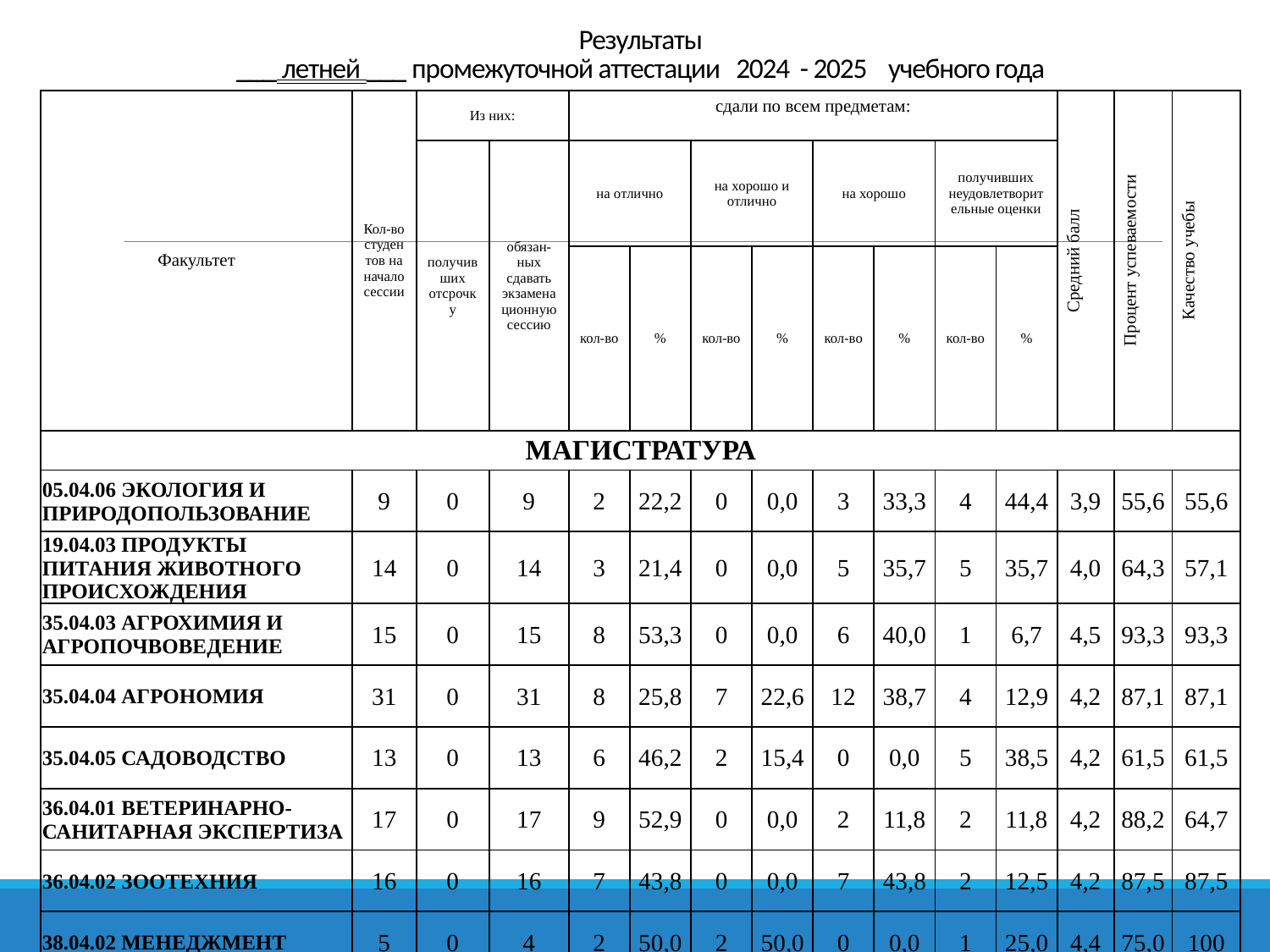

# Результаты ___ летней ___ промежуточной аттестации   2024  - 2025    учебного года
| Факультет | Кол-во студентов на начало сессии | Из них: |  | сдали по всем предметам: |  |  |  |  |  |  |  | Средний балл | Процент успеваемости | Качество учебы |
| --- | --- | --- | --- | --- | --- | --- | --- | --- | --- | --- | --- | --- | --- | --- |
|  |  | получивших отсрочку | обязан-ных сдавать экзаменационную сессию | на отлично |  | на хорошо и отлично |  | на хорошо |  | получивших неудовлетворительные оценки |  |  |  |  |
|  |  |  |  | кол-во | % | кол-во | % | кол-во | % | кол-во | % |  |  |  |
| МАГИСТРАТУРА |  |  |  |  |  |  |  |  |  |  |  |  |  |  |
| 05.04.06 ЭКОЛОГИЯ И ПРИРОДОПОЛЬЗОВАНИЕ | 9 | 0 | 9 | 2 | 22,2 | 0 | 0,0 | 3 | 33,3 | 4 | 44,4 | 3,9 | 55,6 | 55,6 |
| 19.04.03 ПРОДУКТЫ ПИТАНИЯ ЖИВОТНОГО ПРОИСХОЖДЕНИЯ | 14 | 0 | 14 | 3 | 21,4 | 0 | 0,0 | 5 | 35,7 | 5 | 35,7 | 4,0 | 64,3 | 57,1 |
| 35.04.03 АГРОХИМИЯ И АГРОПОЧВОВЕДЕНИЕ | 15 | 0 | 15 | 8 | 53,3 | 0 | 0,0 | 6 | 40,0 | 1 | 6,7 | 4,5 | 93,3 | 93,3 |
| 35.04.04 АГРОНОМИЯ | 31 | 0 | 31 | 8 | 25,8 | 7 | 22,6 | 12 | 38,7 | 4 | 12,9 | 4,2 | 87,1 | 87,1 |
| 35.04.05 САДОВОДСТВО | 13 | 0 | 13 | 6 | 46,2 | 2 | 15,4 | 0 | 0,0 | 5 | 38,5 | 4,2 | 61,5 | 61,5 |
| 36.04.01 ВЕТЕРИНАРНО-САНИТАРНАЯ ЭКСПЕРТИЗА | 17 | 0 | 17 | 9 | 52,9 | 0 | 0,0 | 2 | 11,8 | 2 | 11,8 | 4,2 | 88,2 | 64,7 |
| 36.04.02 ЗООТЕХНИЯ | 16 | 0 | 16 | 7 | 43,8 | 0 | 0,0 | 7 | 43,8 | 2 | 12,5 | 4,2 | 87,5 | 87,5 |
| 38.04.02 МЕНЕДЖМЕНТ | 5 | 0 | 4 | 2 | 50,0 | 2 | 50,0 | 0 | 0,0 | 1 | 25,0 | 4,4 | 75,0 | 100 |